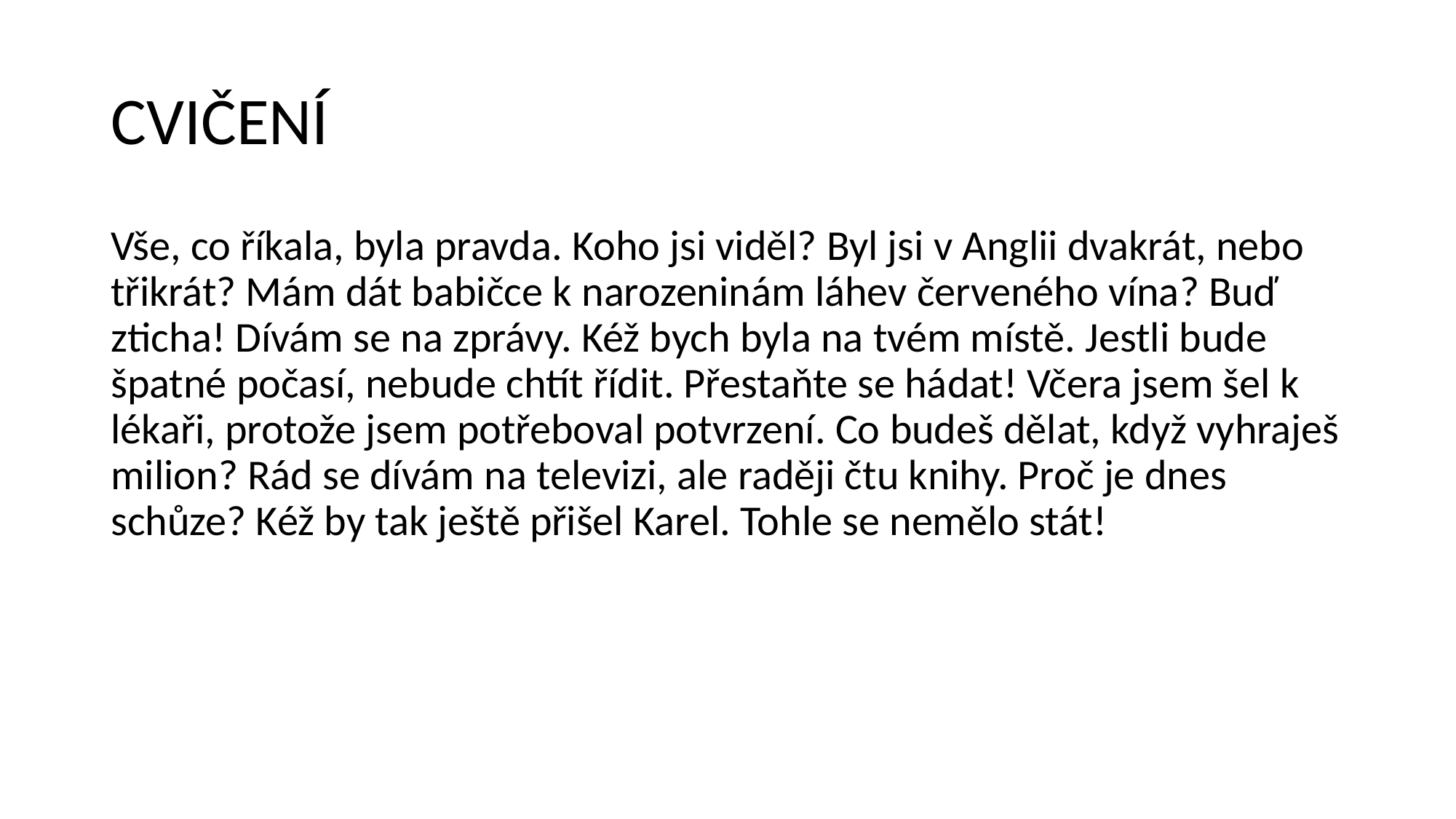

# CVIČENÍ
Vše, co říkala, byla pravda. Koho jsi viděl? Byl jsi v Anglii dvakrát, nebo třikrát? Mám dát babičce k narozeninám láhev červeného vína? Buď zticha! Dívám se na zprávy. Kéž bych byla na tvém místě. Jestli bude špatné počasí, nebude chtít řídit. Přestaňte se hádat! Včera jsem šel k lékaři, protože jsem potřeboval potvrzení. Co budeš dělat, když vyhraješ milion? Rád se dívám na televizi, ale raději čtu knihy. Proč je dnes schůze? Kéž by tak ještě přišel Karel. Tohle se nemělo stát!